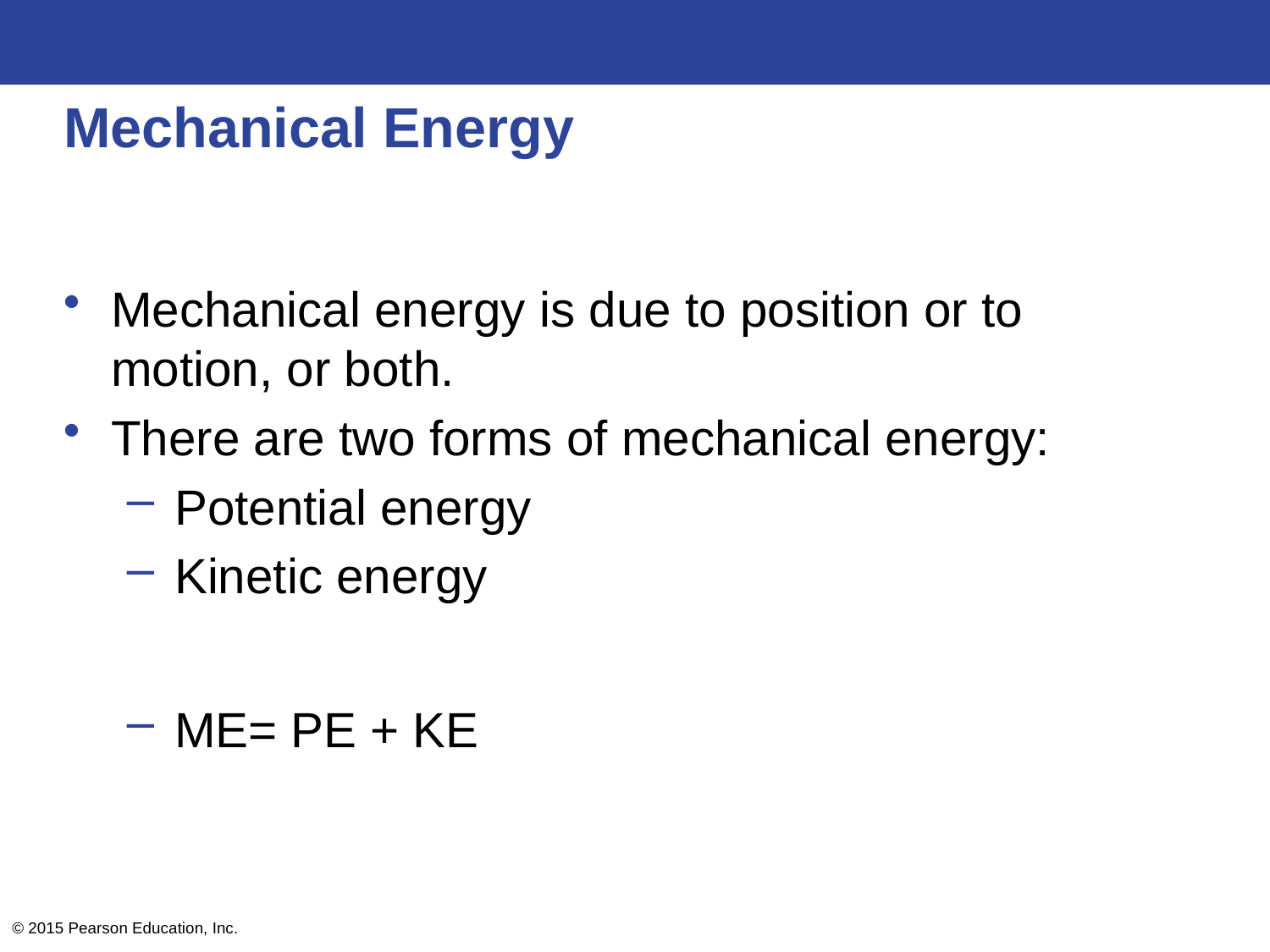

# Mechanical Energy
Mechanical energy is due to position or to motion, or both.
There are two forms of mechanical energy:
Potential energy
Kinetic energy

ME= PE + KE
© 2015 Pearson Education, Inc.